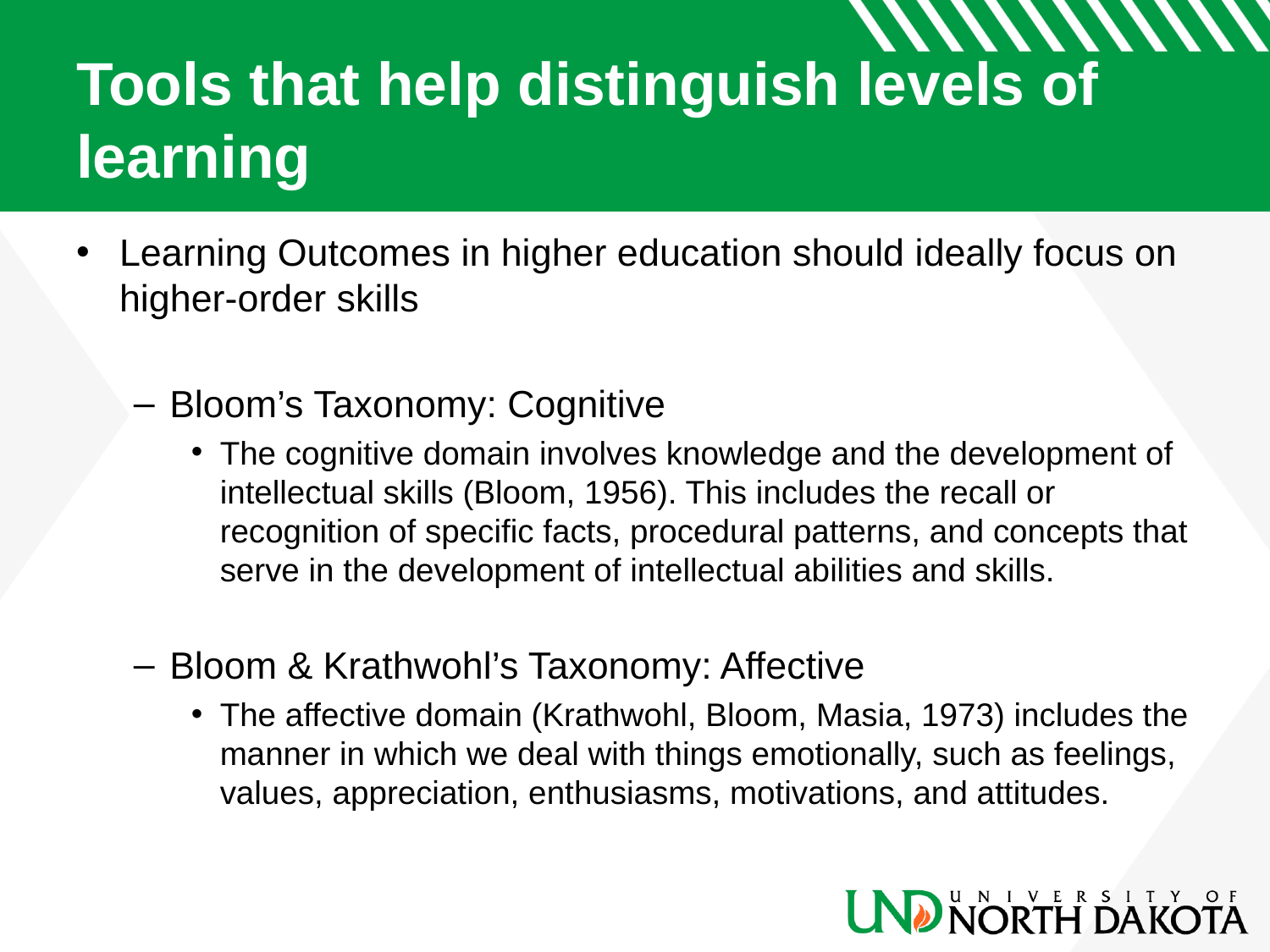

# Tools that help distinguish levels of learning
Learning Outcomes in higher education should ideally focus on higher-order skills

Bloom’s Taxonomy: Cognitive
The cognitive domain involves knowledge and the development of intellectual skills (Bloom, 1956). This includes the recall or recognition of specific facts, procedural patterns, and concepts that serve in the development of intellectual abilities and skills.

Bloom & Krathwohl’s Taxonomy: Affective
The affective domain (Krathwohl, Bloom, Masia, 1973) includes the manner in which we deal with things emotionally, such as feelings, values, appreciation, enthusiasms, motivations, and attitudes.